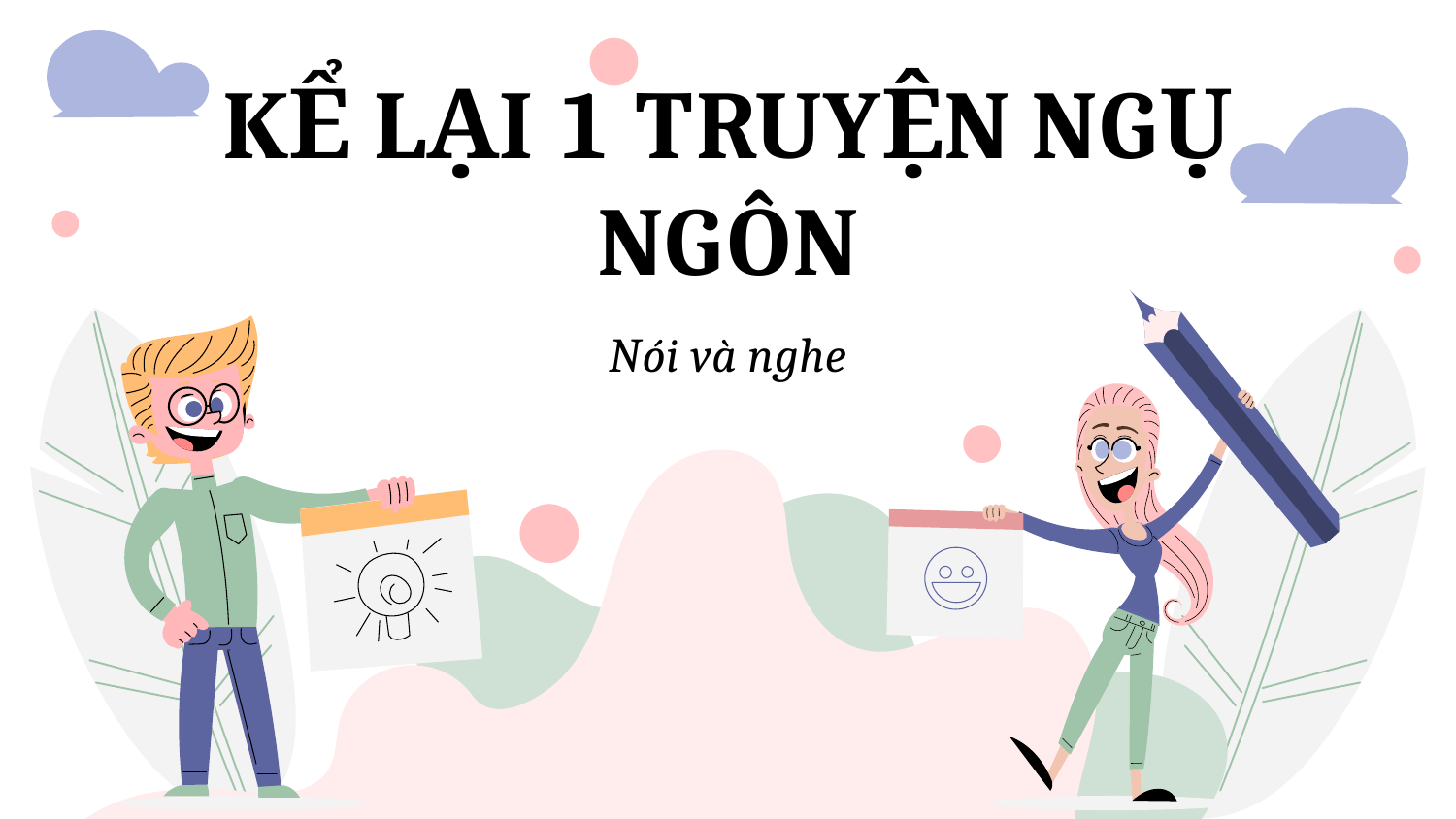

# KỂ LẠI 1 TRUYỆN NGỤ NGÔN

Nói và nghe